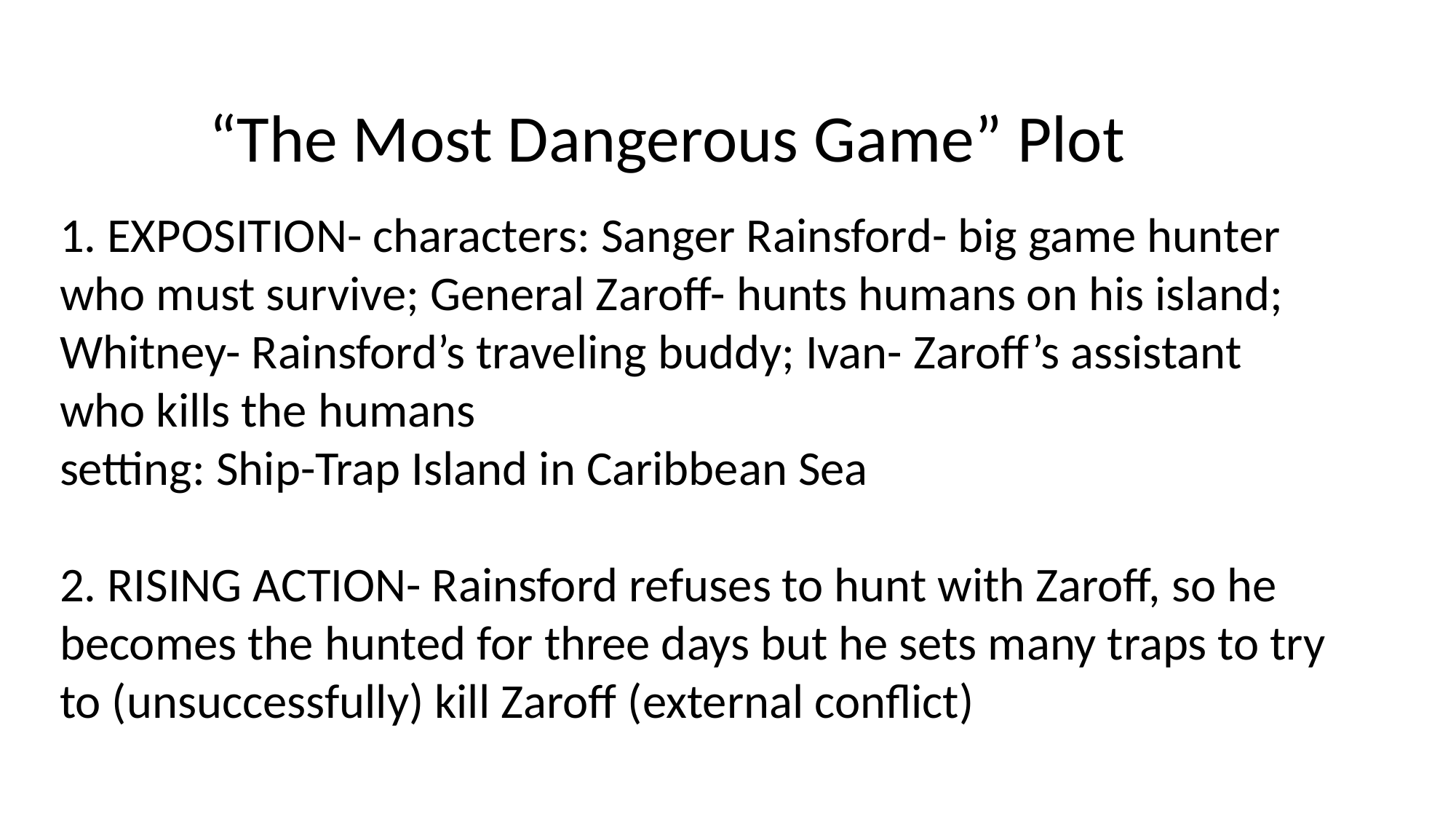

# “The Most Dangerous Game” Plot
1. EXPOSITION- characters: Sanger Rainsford- big game hunter who must survive; General Zaroff- hunts humans on his island; Whitney- Rainsford’s traveling buddy; Ivan- Zaroff’s assistant who kills the humans
setting: Ship-Trap Island in Caribbean Sea

2. RISING ACTION- Rainsford refuses to hunt with Zaroff, so he becomes the hunted for three days but he sets many traps to try to (unsuccessfully) kill Zaroff (external conflict)